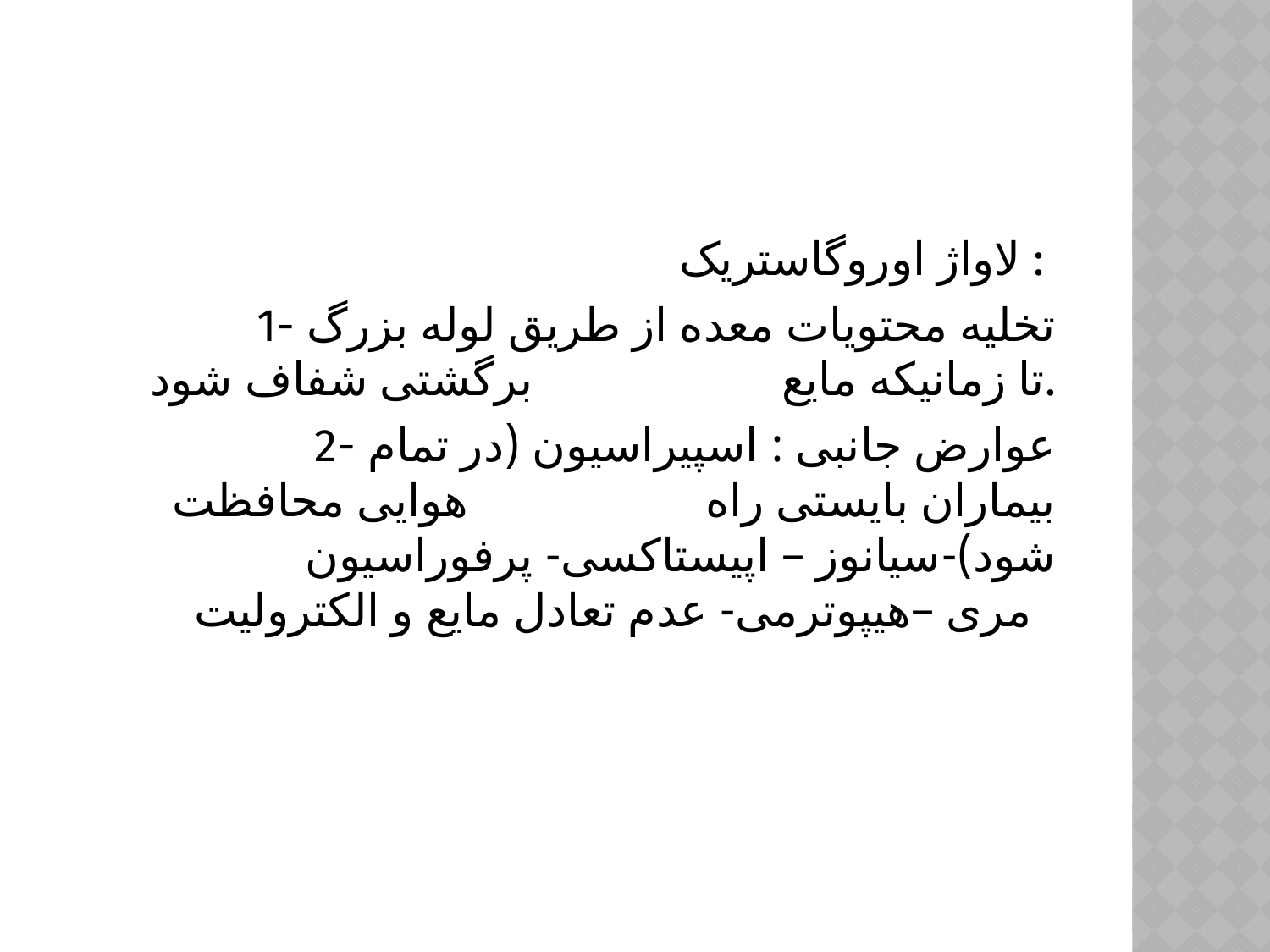

#
   لاواژ اوروگاستریک :
            1- تخلیه محتویات معده از طریق لوله بزرگ تا زمانیکه مایع                     برگشتی شفاف شود.
            2- عوارض جانبی : اسپیراسیون (در تمام بیماران بایستی راه                    هوایی محافظت شود)-سیانوز – اپیستاکسی- پرفوراسیون                   مری –هیپوترمی- عدم تعادل مایع و الکترولیت